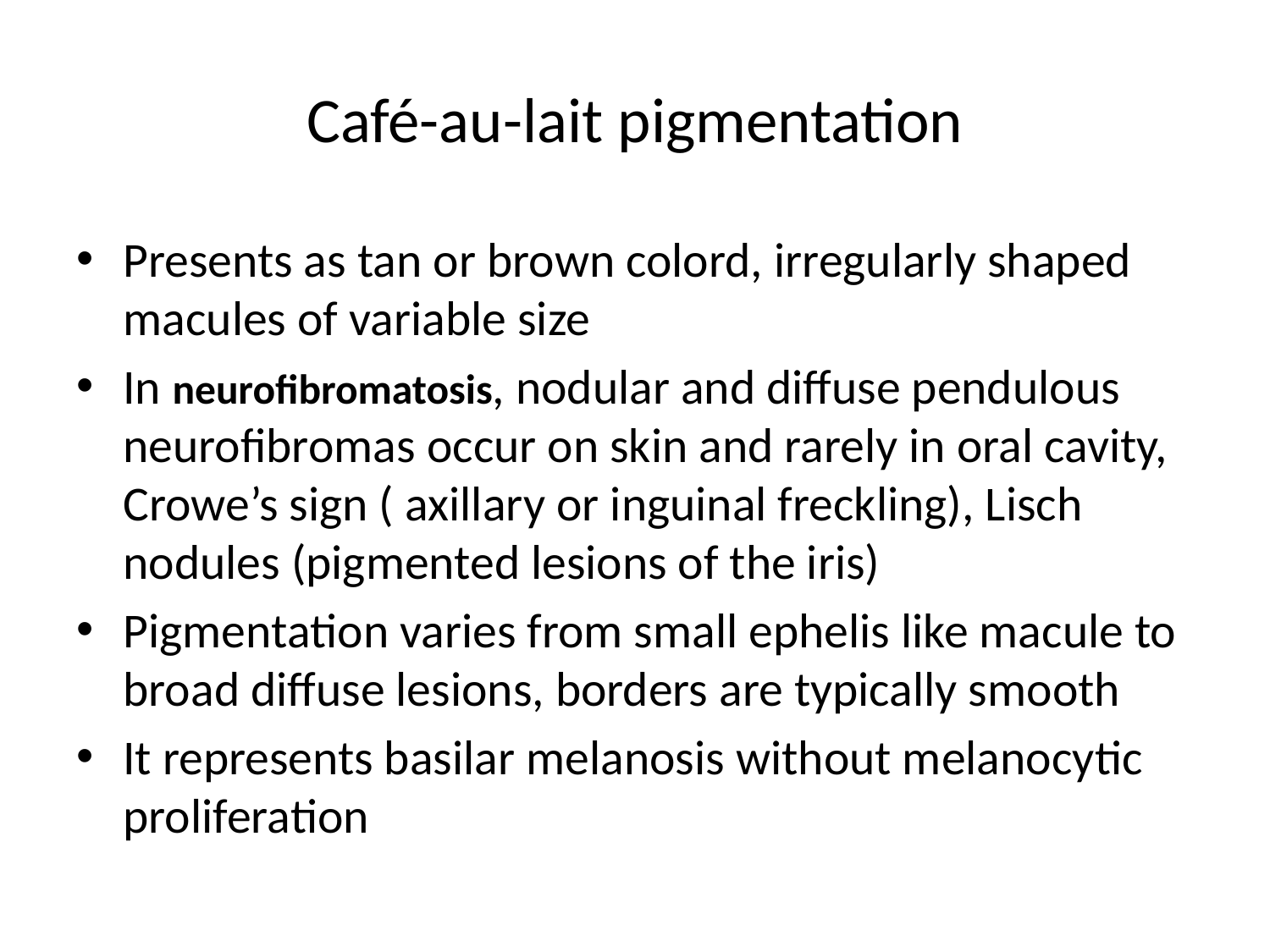

# Café-au-lait pigmentation
Presents as tan or brown colord, irregularly shaped macules of variable size
In neurofibromatosis, nodular and diffuse pendulous neurofibromas occur on skin and rarely in oral cavity, Crowe’s sign ( axillary or inguinal freckling), Lisch nodules (pigmented lesions of the iris)
Pigmentation varies from small ephelis like macule to broad diffuse lesions, borders are typically smooth
It represents basilar melanosis without melanocytic proliferation